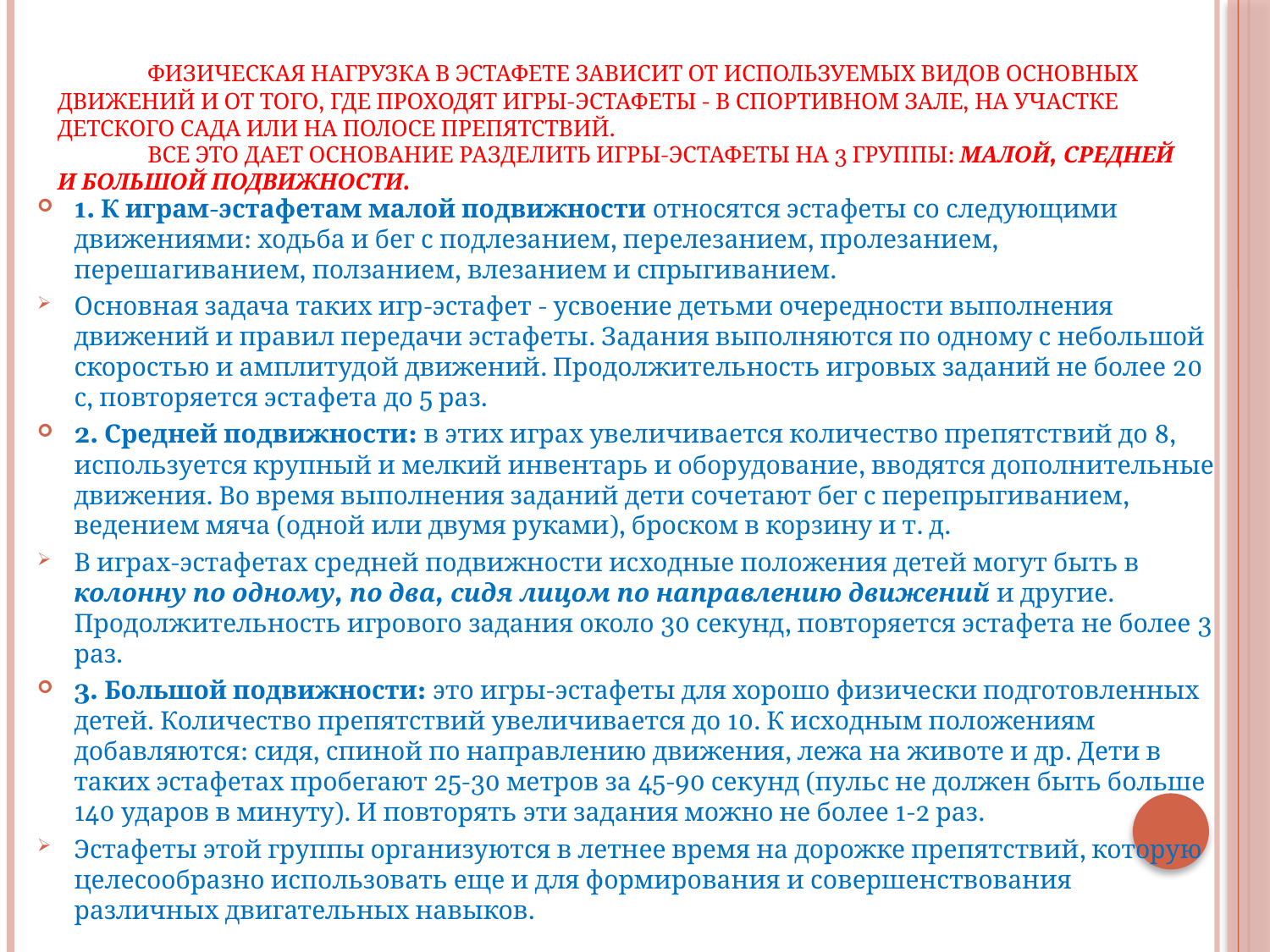

# Физическая нагрузка в эстафете зависит от используемых видов основных движений и от того, где проходят игры-эстафеты - в спортивном зале, на участке детского сада или на полосе препятствий. Все это дает основание разделить игры-эстафеты на 3 группы: малой, средней и большой подвижности.
1. К играм-эстафетам малой подвижности относятся эстафеты со следующими движениями: ходьба и бег с подлезанием, перелезанием, пролезанием, перешагиванием, ползанием, влезанием и спрыгиванием.
Основная задача таких игр-эстафет - усвоение детьми очередности выполнения движений и правил передачи эстафеты. Задания выполняются по одному с небольшой скоростью и амплитудой движений. Продолжительность игровых заданий не более 20 с, повторяется эстафета до 5 раз.
2. Средней подвижности: в этих играх увеличивается количество препятствий до 8, используется крупный и мелкий инвентарь и оборудование, вводятся дополнительные движения. Во время выполнения заданий дети сочетают бег с перепрыгиванием, ведением мяча (одной или двумя руками), броском в корзину и т. д.
В играх-эстафетах средней подвижности исходные положения детей могут быть в колонну по одному, по два, сидя лицом по направлению движений и другие. Продолжительность игрового задания около 30 секунд, повторяется эстафета не более 3 раз.
3. Большой подвижности: это игры-эстафеты для хорошо физически подготовленных детей. Количество препятствий увеличивается до 10. К исходным положениям добавляются: сидя, спиной по направлению движения, лежа на животе и др. Дети в таких эстафетах пробегают 25-30 метров за 45-90 секунд (пульс не должен быть больше 140 ударов в минуту). И повторять эти задания можно не более 1-2 раз.
Эстафеты этой группы организуются в летнее время на дорожке препятствий, которую целесообразно использовать еще и для формирования и совершенствования различных двигательных навыков.